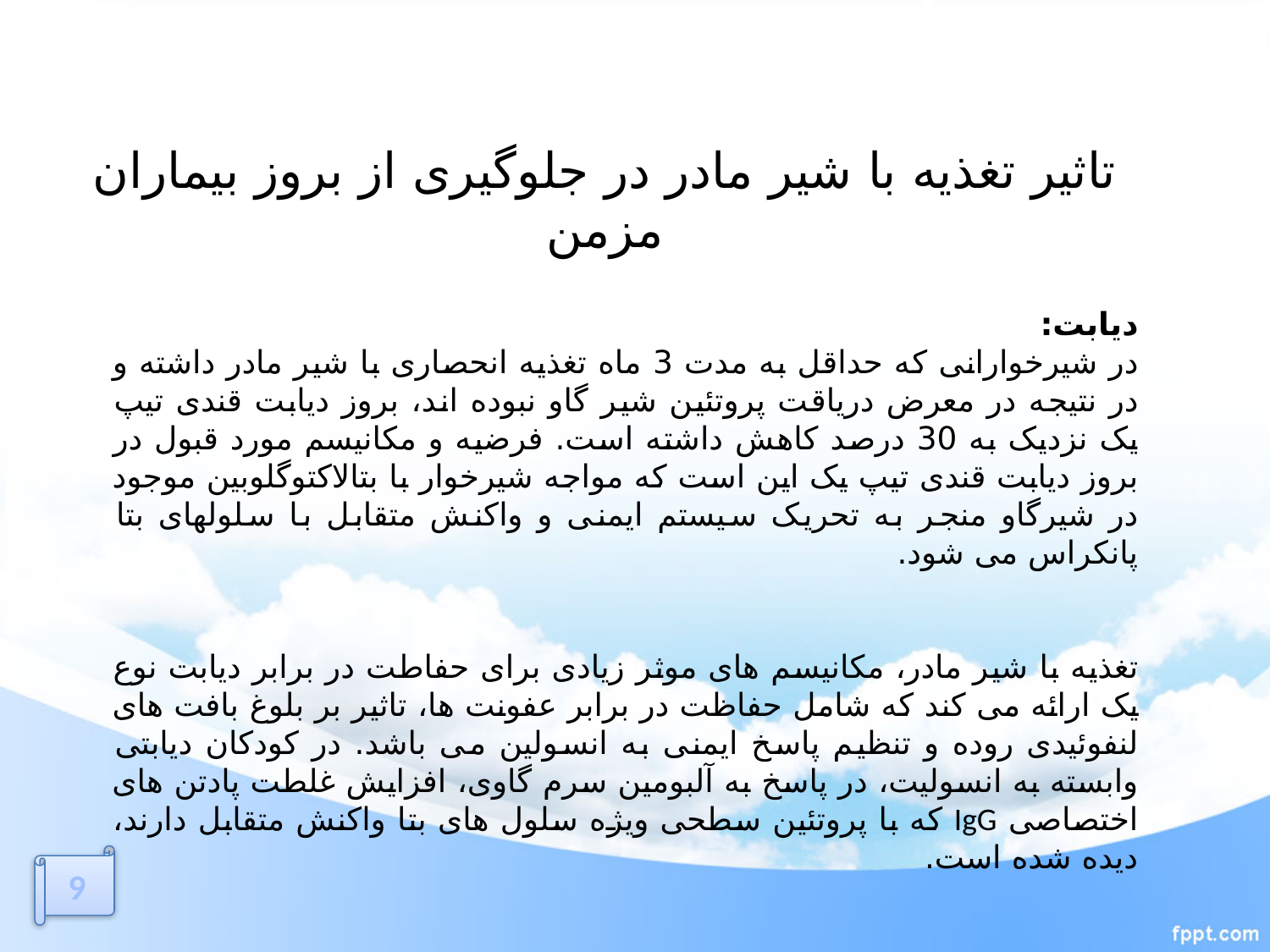

# تاثیر تغذیه با شیر مادر در جلوگیری از بروز بیماران مزمن
دیابت:
در شیرخوارانی که حداقل به مدت 3 ماه تغذیه انحصاری با شیر مادر داشته و در نتیجه در معرض دریاقت پروتئین شیر گاو نبوده اند، بروز دیابت قندی تیپ یک نزدیک به 30 درصد کاهش داشته است. فرضیه و مکانیسم مورد قبول در بروز دیابت قندی تیپ یک این است که مواجه شیرخوار با بتالاکتوگلوبین موجود در شیرگاو منجر به تحریک سیستم ایمنی و واکنش متقابل با سلولهای بتا پانکراس می شود.

تغذیه با شیر مادر، مکانیسم های موثر زیادی برای حفاطت در برابر دیابت نوع یک ارائه می کند که شامل حفاظت در برابر عفونت ها، تاثیر بر بلوغ بافت های لنفوئیدی روده و تنظیم پاسخ ایمنی به انسولین می باشد. در کودکان دیابتی وابسته به انسولیت، در پاسخ به آلبومین سرم گاوی، افزایش غلطت پادتن های اختصاصی IgG که با پروتئین سطحی ویژه سلول های بتا واکنش متقابل دارند، دیده شده است.
9